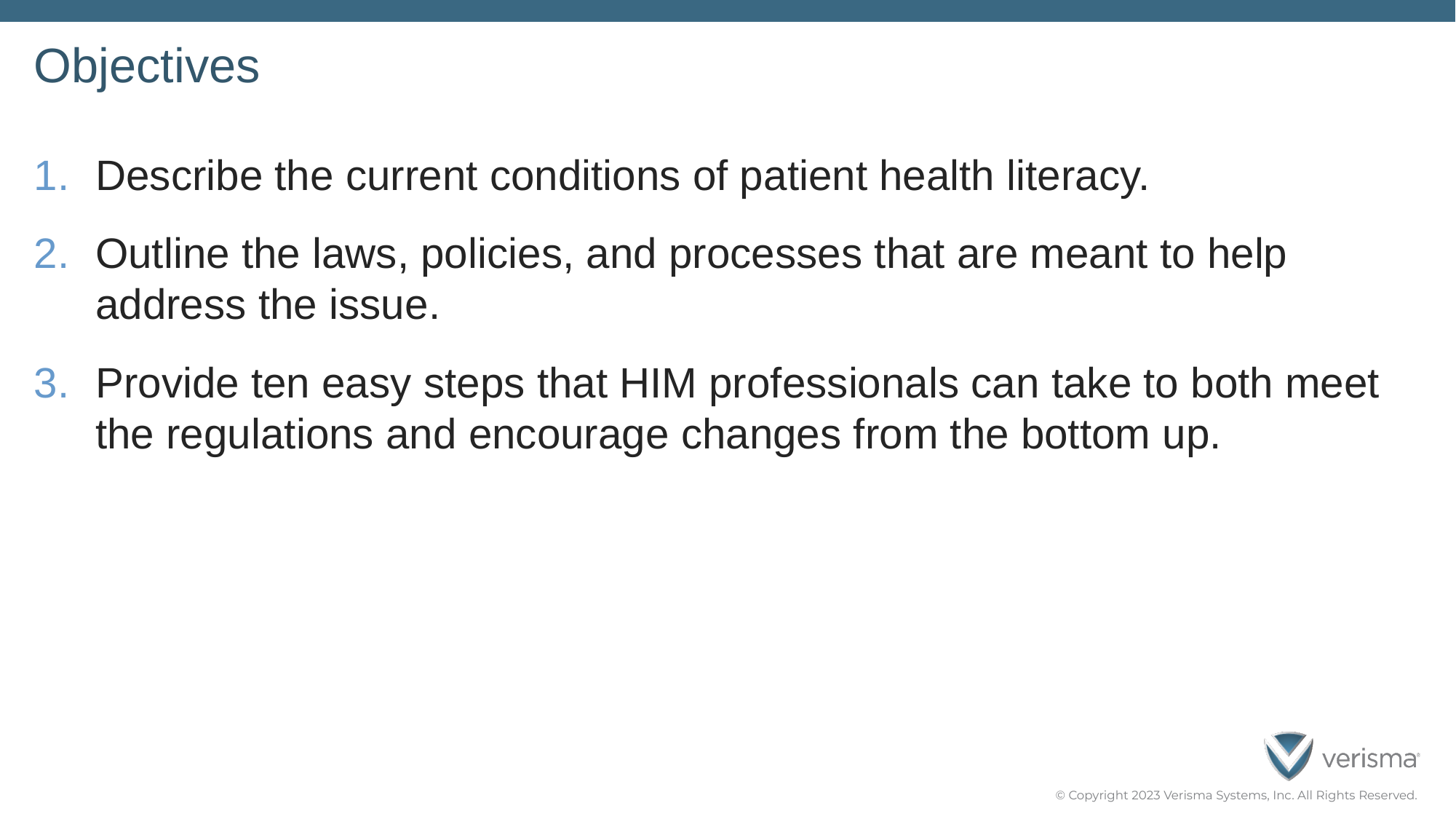

# Objectives
Describe the current conditions of patient health literacy.
Outline the laws, policies, and processes that are meant to help address the issue.
Provide ten easy steps that HIM professionals can take to both meet the regulations and encourage changes from the bottom up.